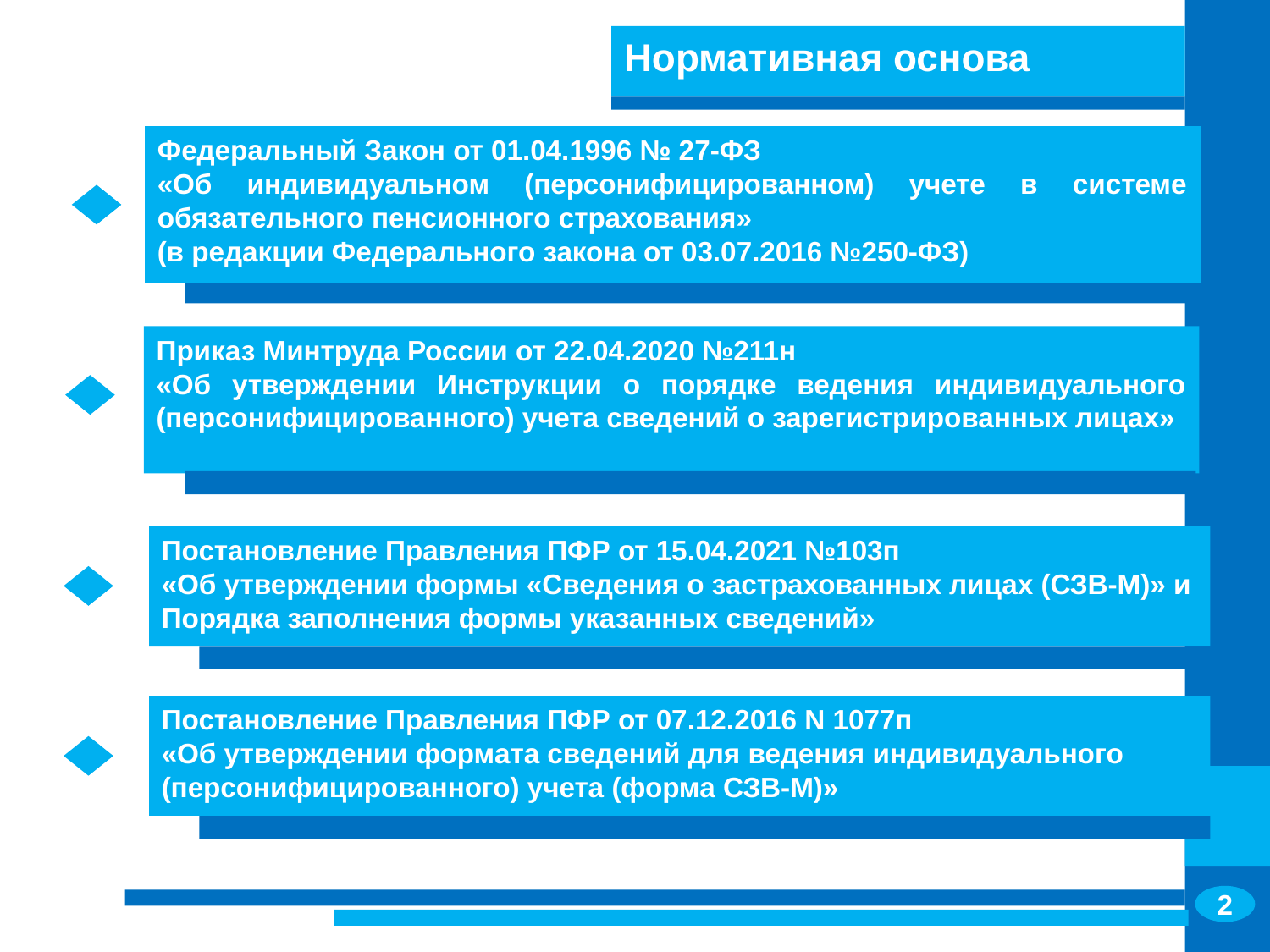

Нормативная основа

Федеральный Закон от 01.04.1996 № 27-ФЗ
«Об индивидуальном (персонифицированном) учете в системе обязательного пенсионного страхования»
(в редакции Федерального закона от 03.07.2016 №250-ФЗ)

Приказ Минтруда России от 22.04.2020 №211н
«Об утверждении Инструкции о порядке ведения индивидуального (персонифицированного) учета сведений о зарегистрированных лицах»

Постановление Правления ПФР от 15.04.2021 №103п
«Об утверждении формы «Сведения о застрахованных лицах (СЗВ-М)» и Порядка заполнения формы указанных сведений»

Постановление Правления ПФР от 07.12.2016 N 1077п
«Об утверждении формата сведений для ведения индивидуального (персонифицированного) учета (форма СЗВ-М)»

2